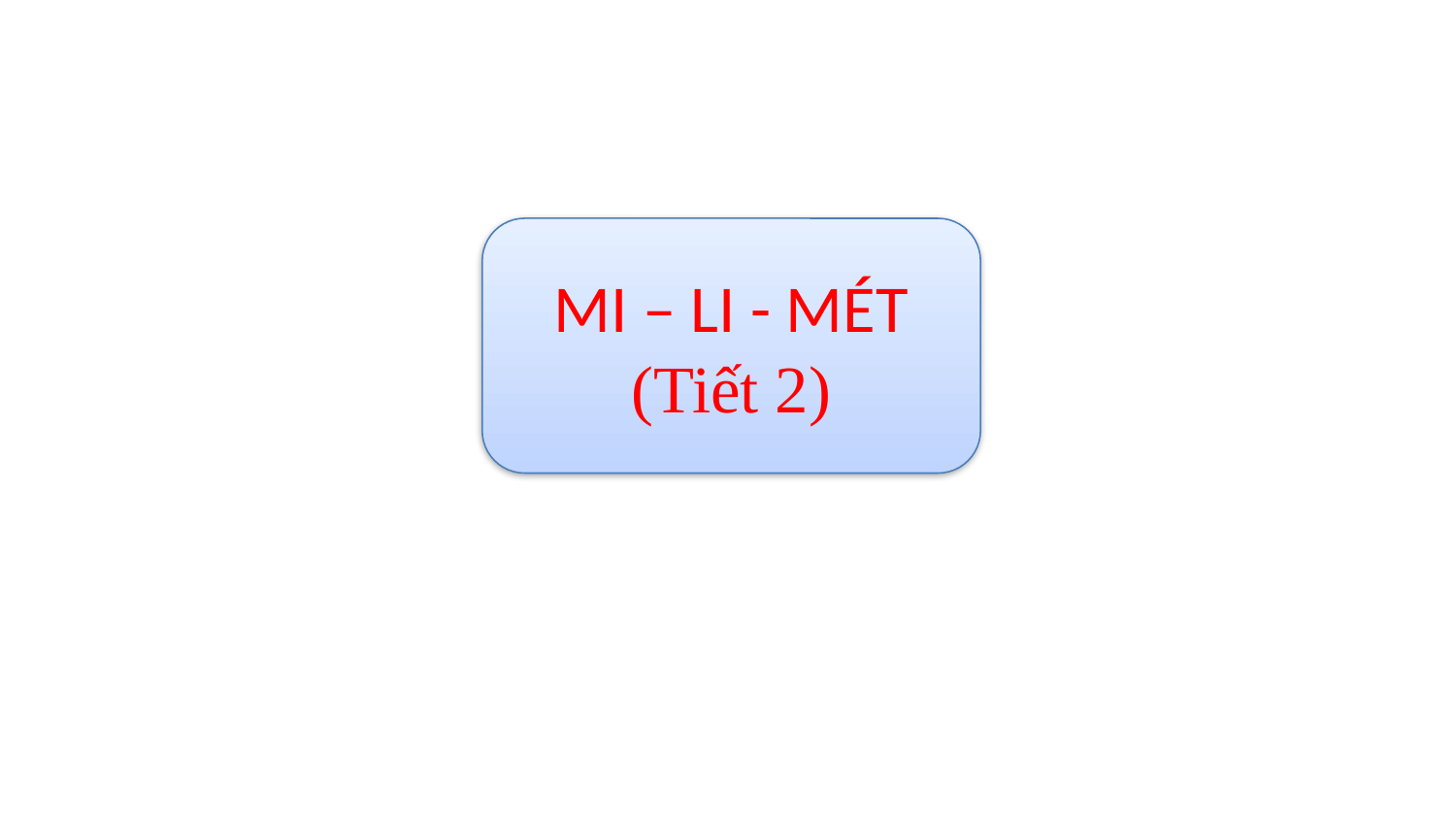

MI – LI - MÉT
(Tiết 2)